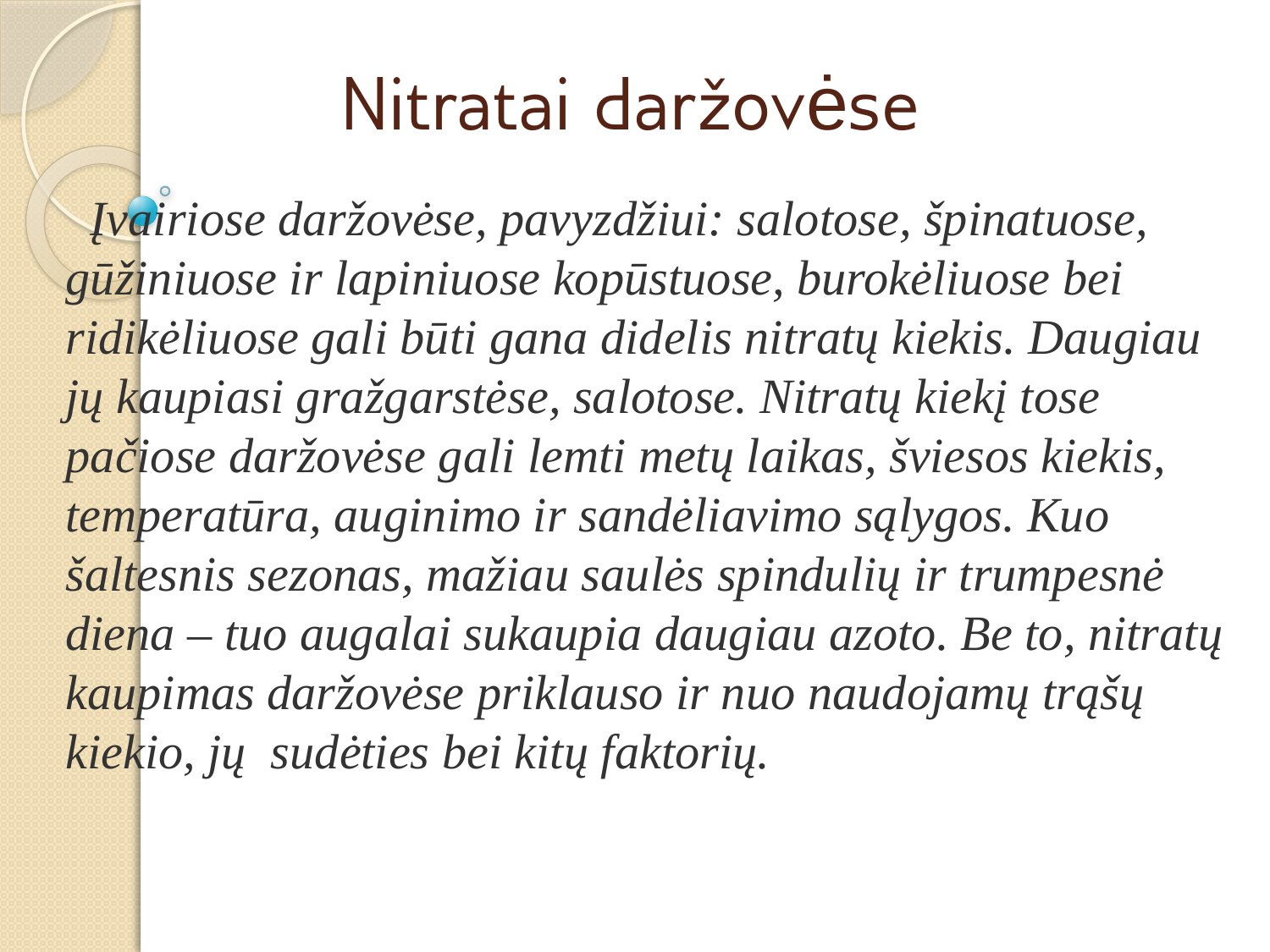

# Nitratai daržovėse
  Įvairiose daržovėse, pavyzdžiui: salotose, špinatuose, gūžiniuose ir lapiniuose kopūstuose, burokėliuose bei ridikėliuose gali būti gana didelis nitratų kiekis. Daugiau
jų kaupiasi gražgarstėse, salotose. Nitratų kiekį tose pačiose daržovėse gali lemti metų laikas, šviesos kiekis, temperatūra, auginimo ir sandėliavimo sąlygos. Kuo šaltesnis sezonas, mažiau saulės spindulių ir trumpesnė diena – tuo augalai sukaupia daugiau azoto. Be to, nitratų kaupimas daržovėse priklauso ir nuo naudojamų trąšų kiekio, jų  sudėties bei kitų faktorių.